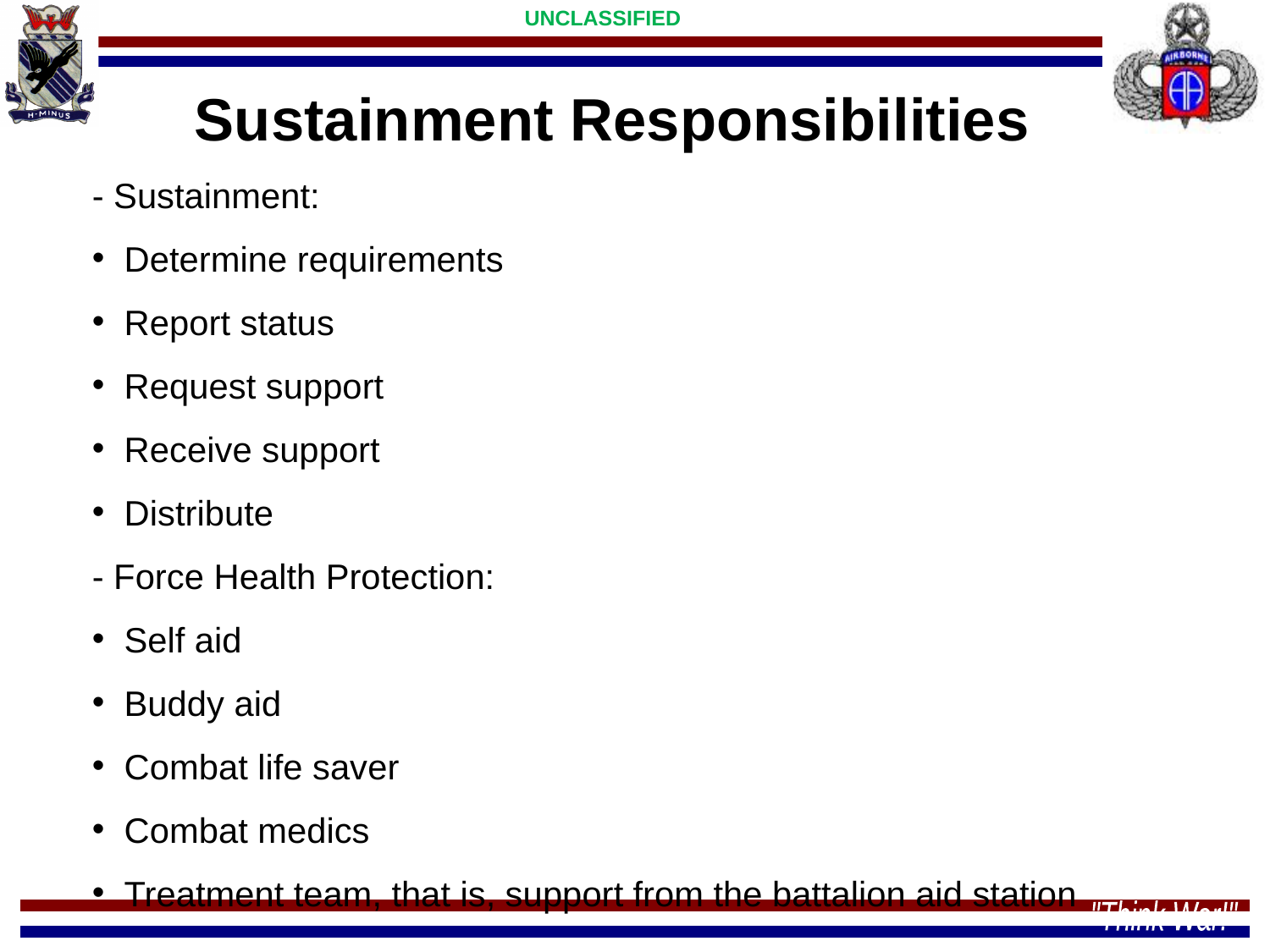

Sustainment Responsibilities
- Sustainment:
Determine requirements
Report status
Request support
Receive support
Distribute
- Force Health Protection:
Self aid
Buddy aid
Combat life saver
Combat medics
Treatment team, that is, support from the battalion aid station